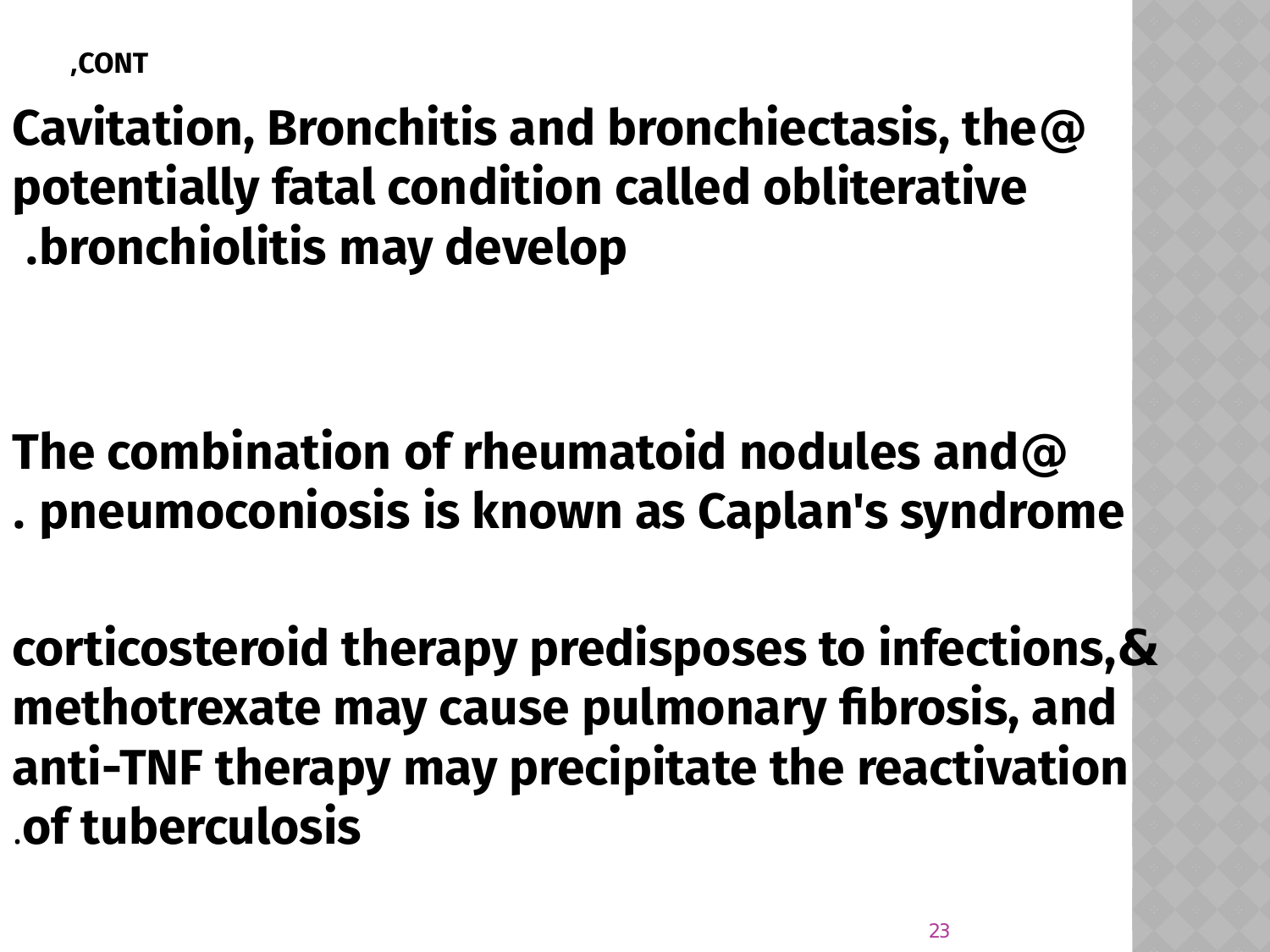

# Cont,
 @Cavitation, Bronchitis and bronchiectasis, the potentially fatal condition called obliterative bronchiolitis may develop.

@The combination of rheumatoid nodules and pneumoconiosis is known as Caplan's syndrome .

&corticosteroid therapy predisposes to infections, methotrexate may cause pulmonary fibrosis, and anti-TNF therapy may precipitate the reactivation of tuberculosis.
23